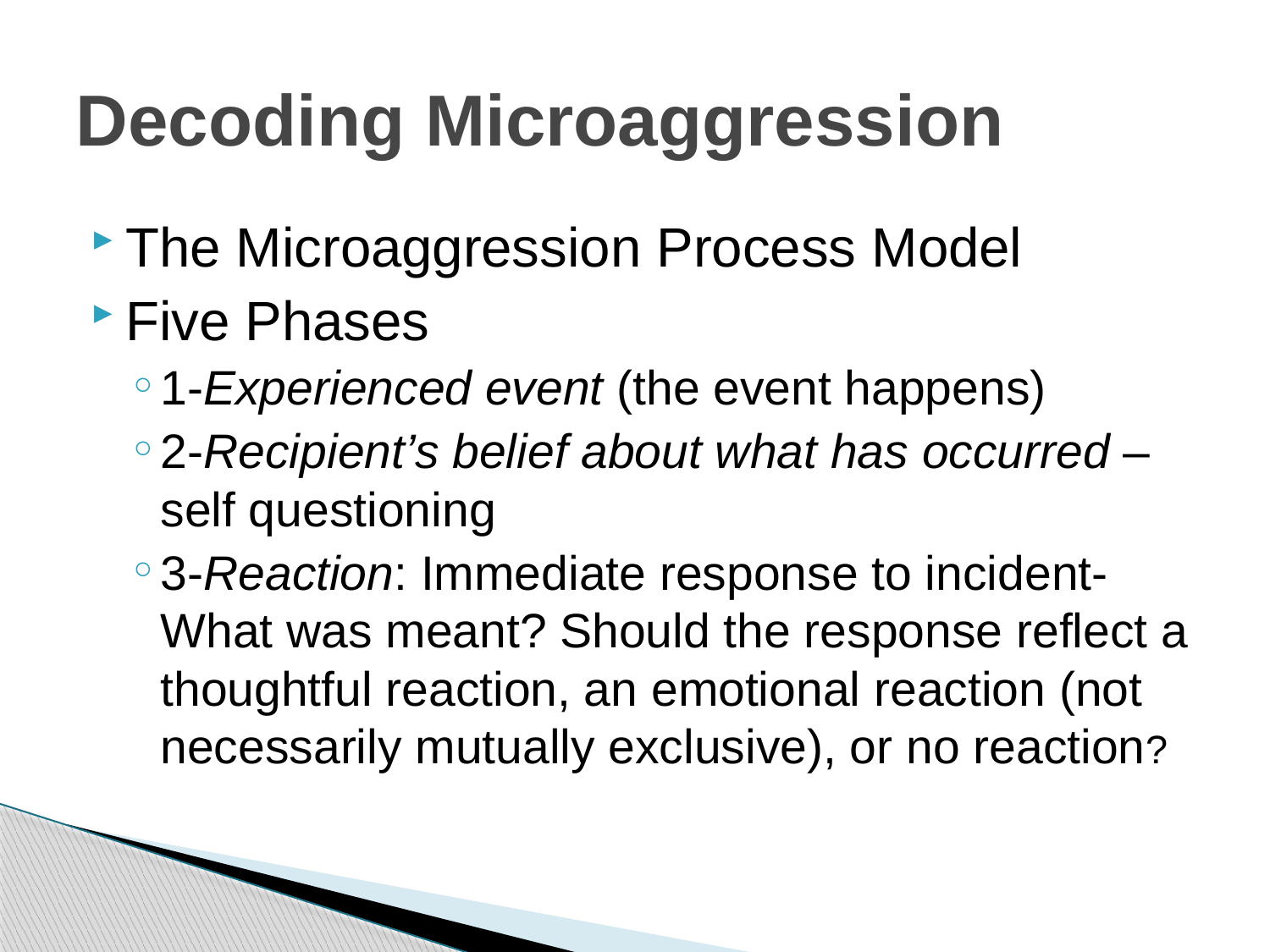

# Decoding Microaggression
The Microaggression Process Model
Five Phases
1-Experienced event (the event happens)
2-Recipient’s belief about what has occurred – self questioning
3-Reaction: Immediate response to incident-What was meant? Should the response reflect a thoughtful reaction, an emotional reaction (not necessarily mutually exclusive), or no reaction?